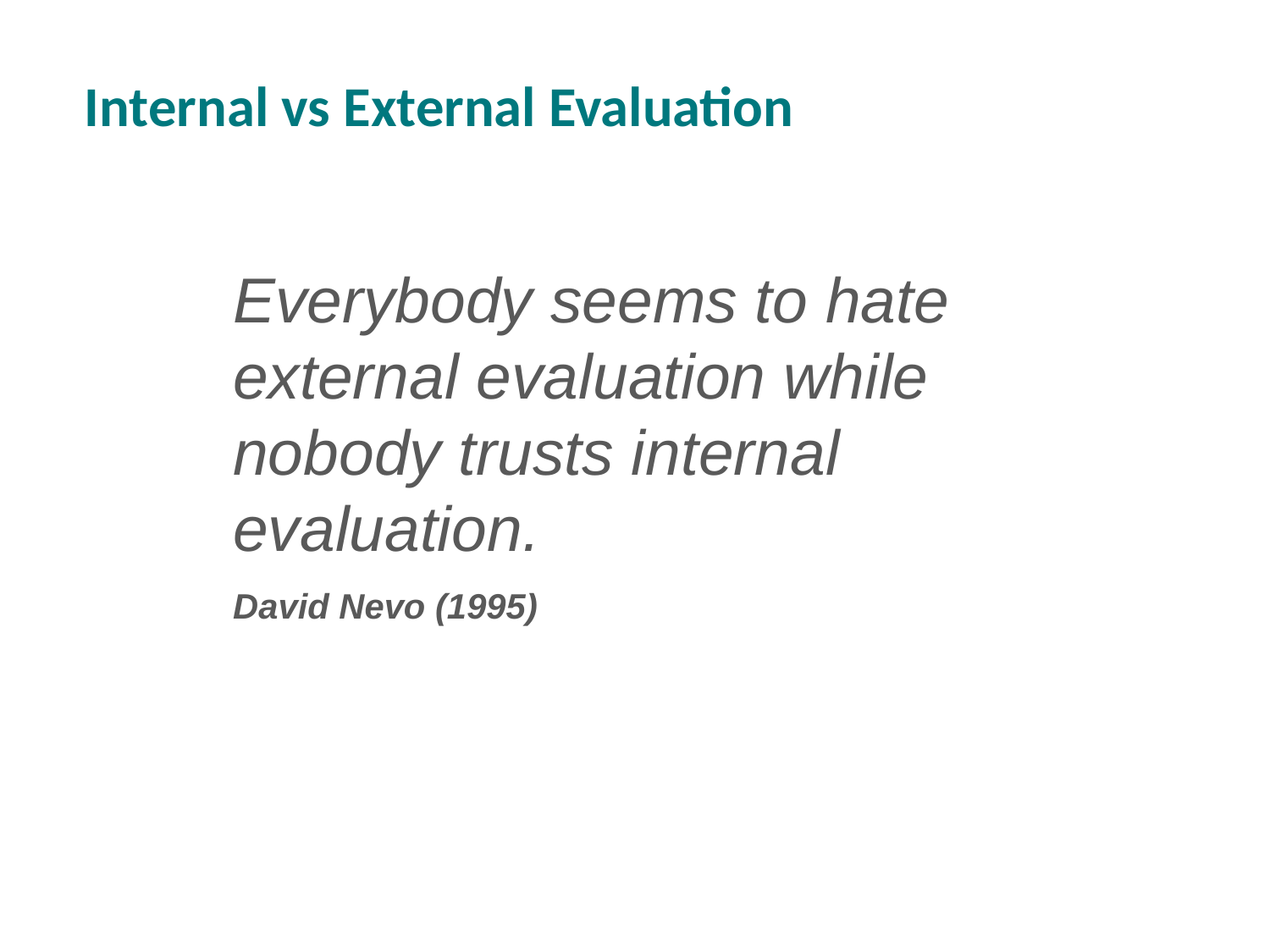

# Internal vs External Evaluation

Everybody seems to hate external evaluation while nobody trusts internal evaluation.
David Nevo (1995)